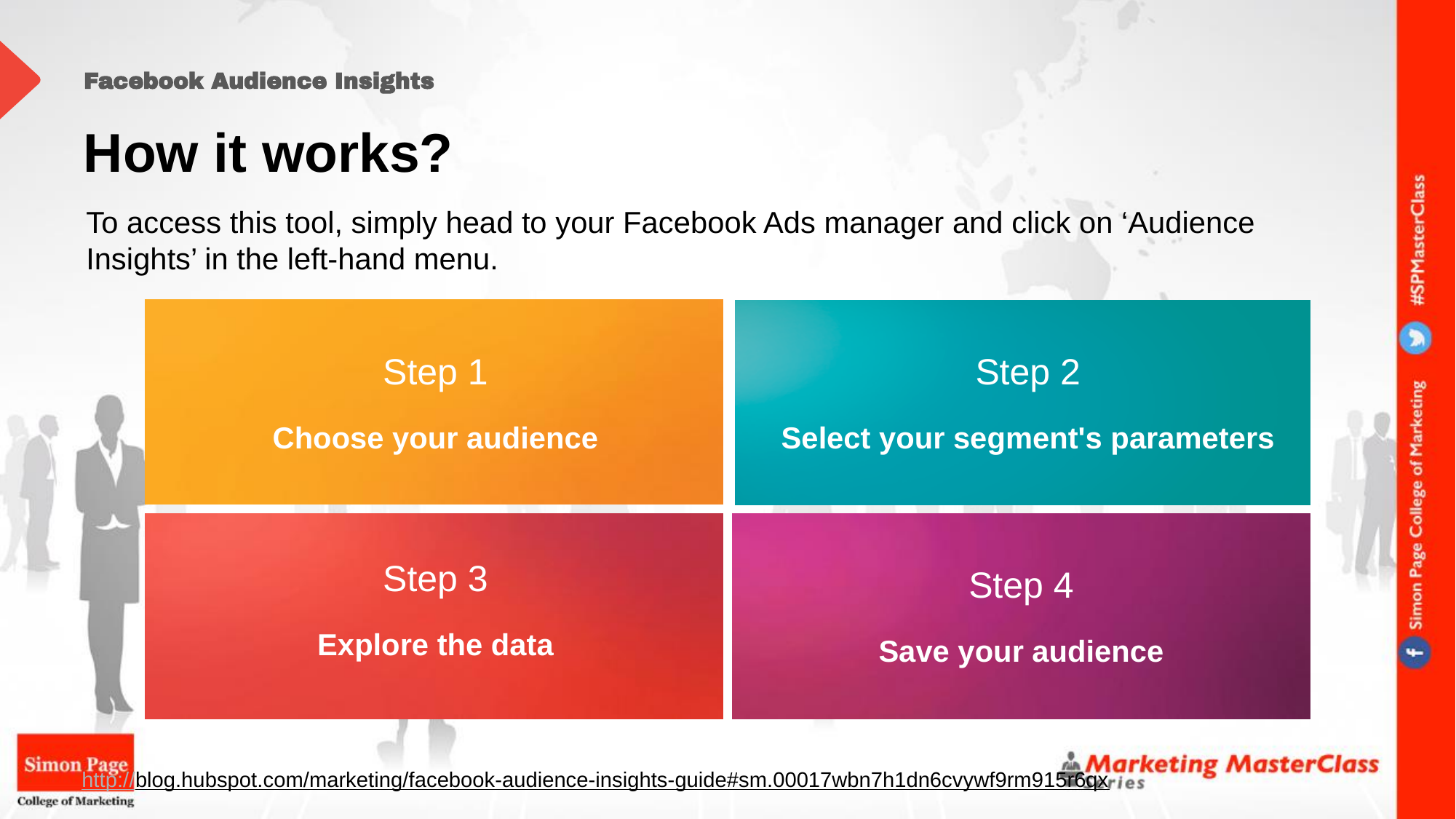

# Facebook Audience Insights

How it works?
To access this tool, simply head to your Facebook Ads manager and click on ‘Audience Insights’ in the left-hand menu.
Step 1
Choose your audience
Step 2
Select your segment's parameters
Step 3
Explore the data
Step 4
Save your audience
http://blog.hubspot.com/marketing/facebook-audience-insights-guide#sm.00017wbn7h1dn6cvywf9rm915r6qx